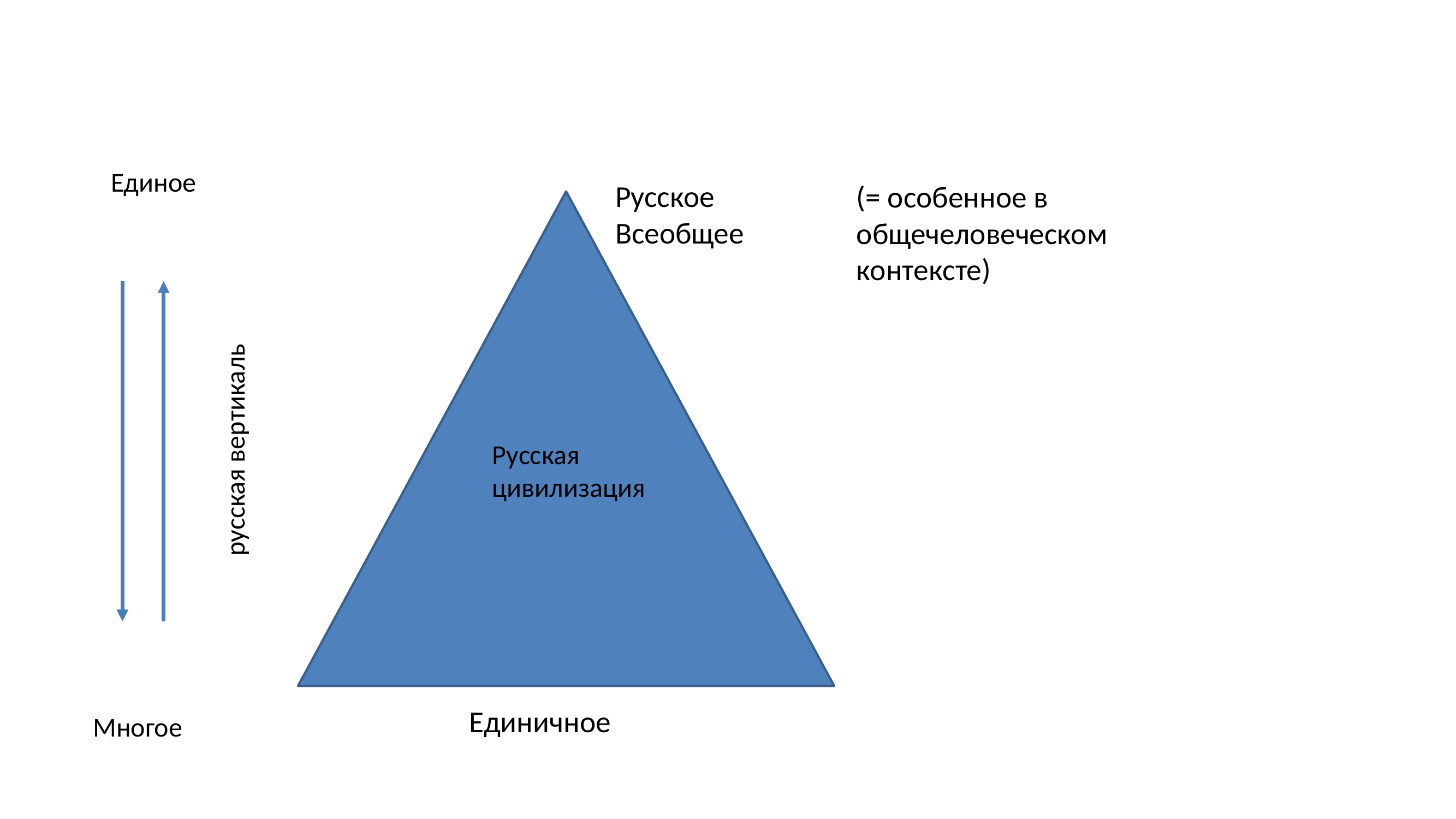

Единое
Русское Всеобщее
(= особенное в общечеловеческом контексте)

русская вертикаль
Русская
цивилизация
Единичное
Многое